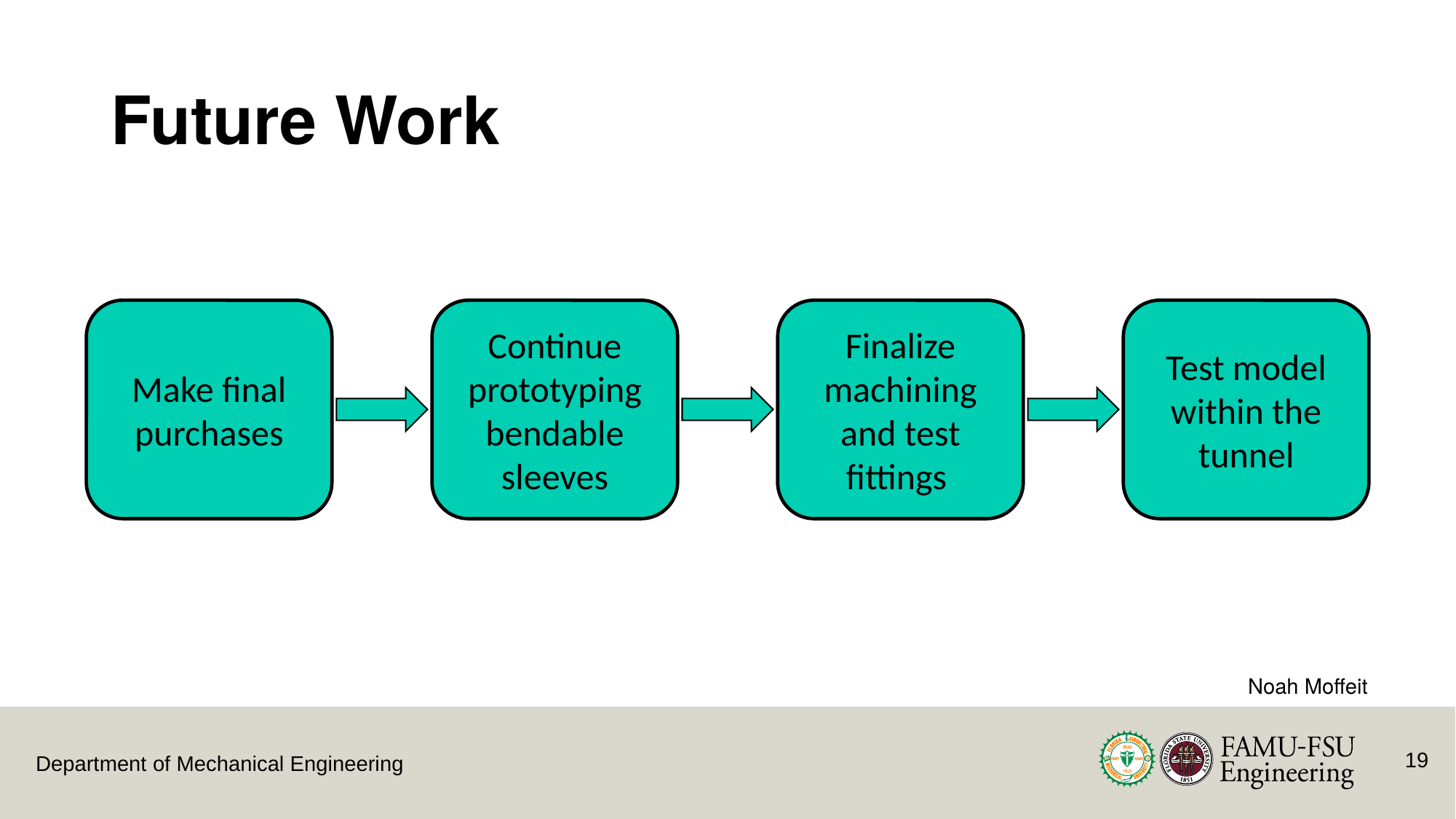

# Future Work
Make final purchases
Continue prototyping bendable sleeves
Finalize machining and test fittings
Test model within the tunnel

Noah Moffeit
19